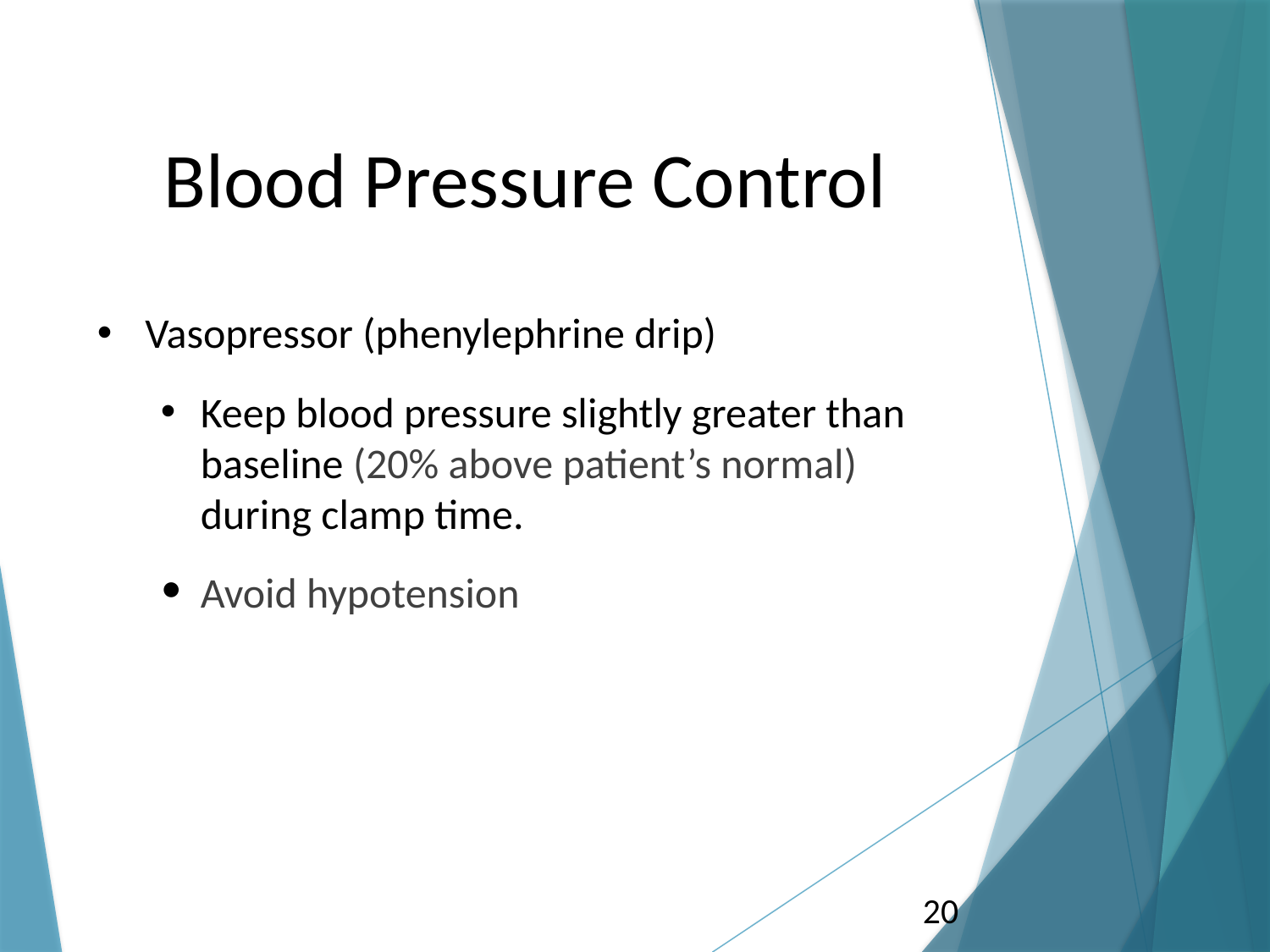

# Blood Pressure Control
Vasopressor (phenylephrine drip)
Keep blood pressure slightly greater than baseline (20% above patient’s normal) during clamp time.
Avoid hypotension
20